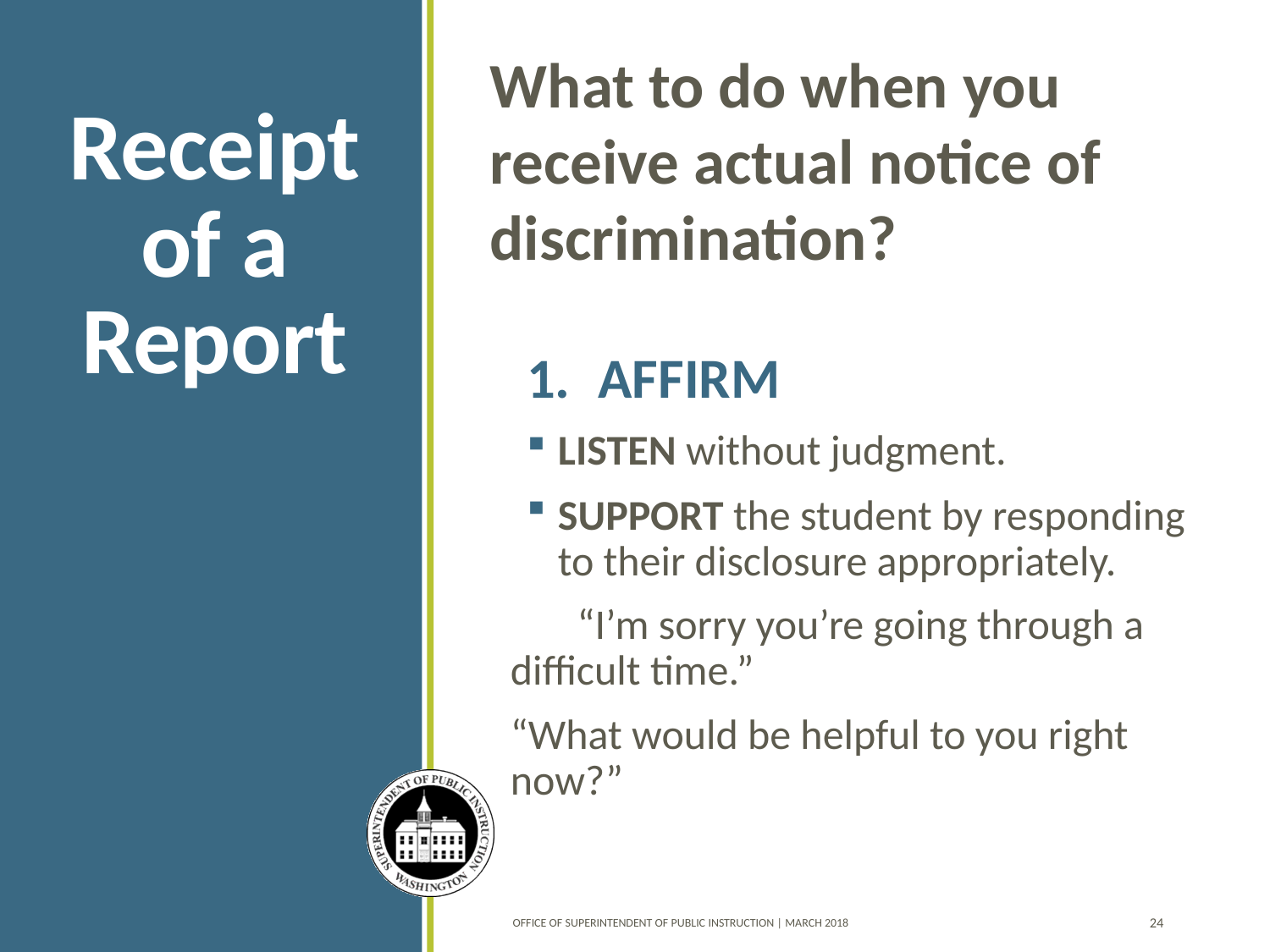

What to do when you receive actual notice of discrimination?
# Receipt of a Report

AFFIRM
LISTEN without judgment.
SUPPORT the student by responding to their disclosure appropriately.
       “I’m sorry you’re going through a difficult time.”
“What would be helpful to you right now?”

OFFICE OF SUPERINTENDENT OF PUBLIC INSTRUCTION | March 2018
24